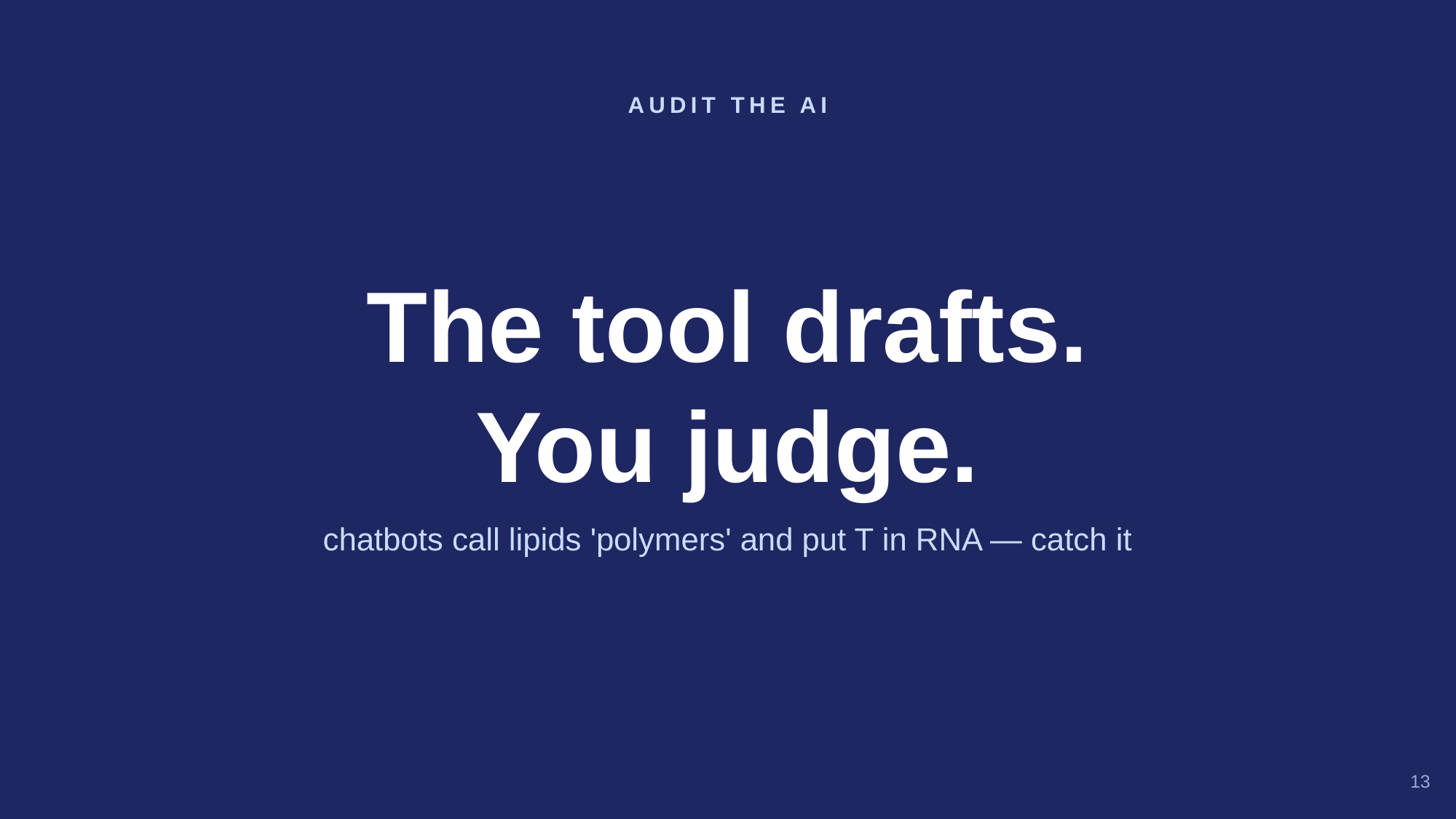

AUDIT THE AI
The tool drafts.
You judge.
chatbots call lipids 'polymers' and put T in RNA — catch it
13